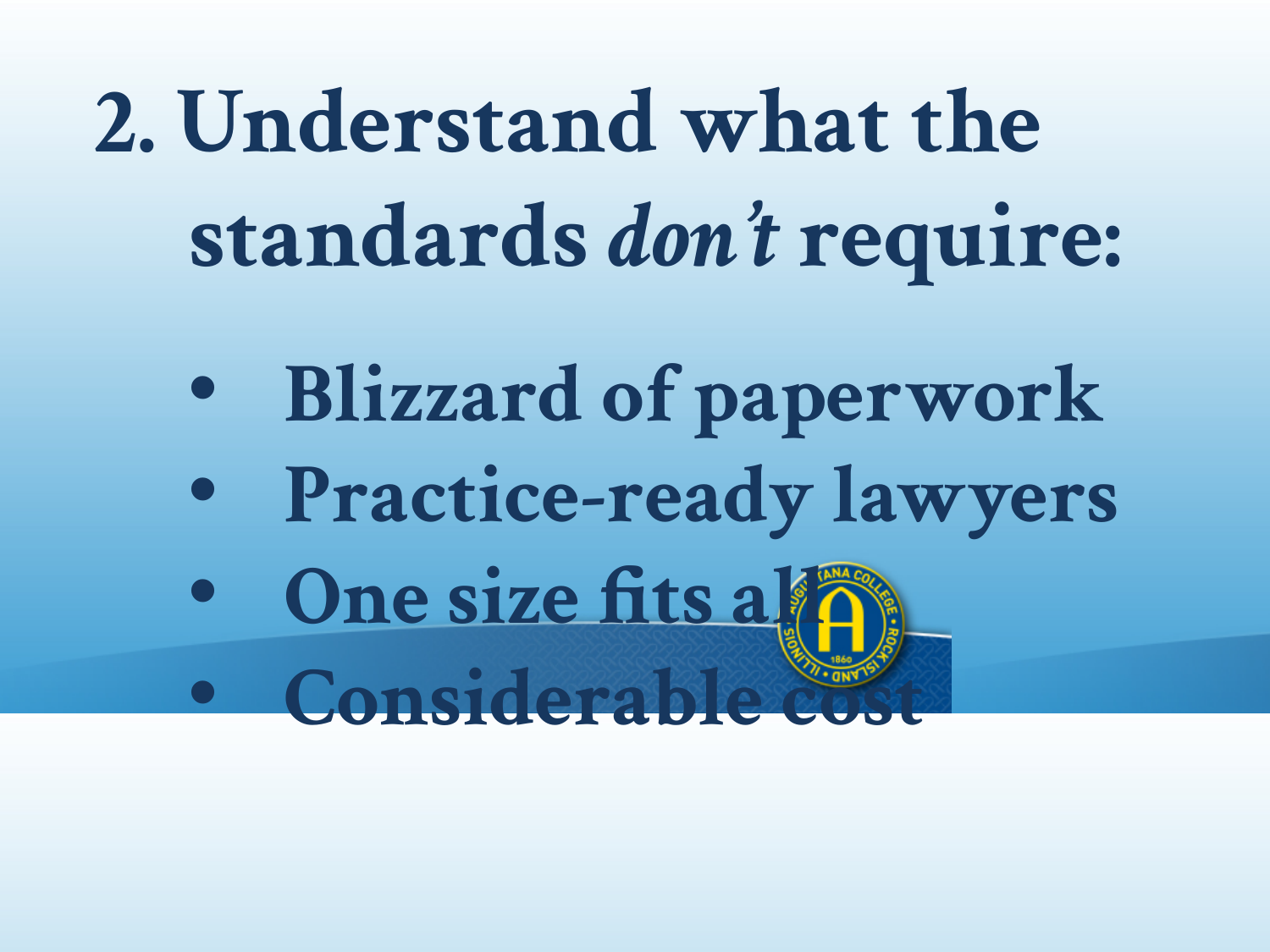

2. Understand what the standards don’t require:

Blizzard of paperwork
Practice-ready lawyers
One size fits all
Considerable cost